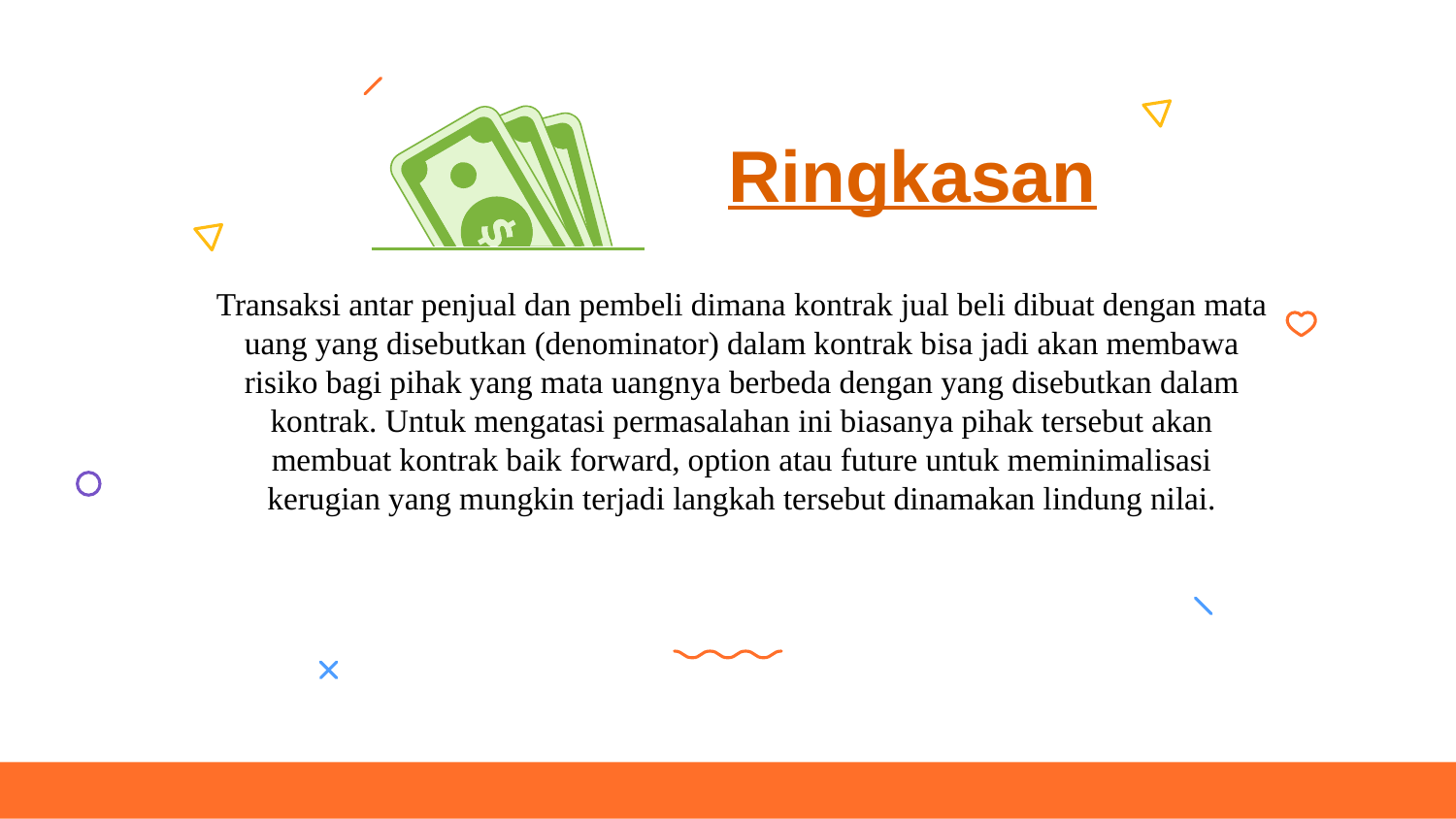

# Ringkasan
Transaksi antar penjual dan pembeli dimana kontrak jual beli dibuat dengan mata uang yang disebutkan (denominator) dalam kontrak bisa jadi akan membawa risiko bagi pihak yang mata uangnya berbeda dengan yang disebutkan dalam kontrak. Untuk mengatasi permasalahan ini biasanya pihak tersebut akan membuat kontrak baik forward, option atau future untuk meminimalisasi kerugian yang mungkin terjadi langkah tersebut dinamakan lindung nilai.